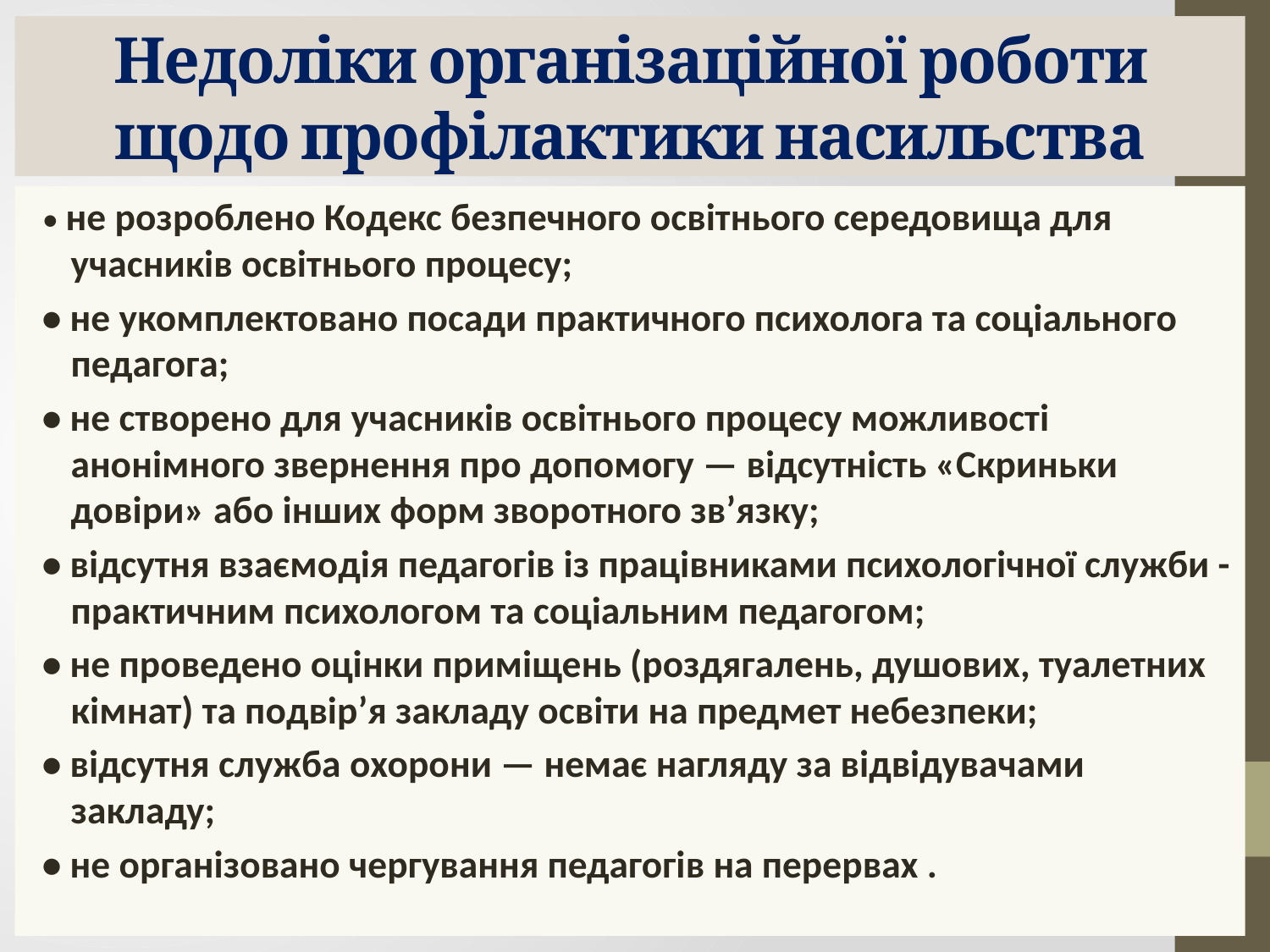

# Недоліки організаційної роботи щодо профілактики насильства
• не розроблено Кодекс безпечного освітнього середовища для учасників освітнього процесу;
• не укомплектовано посади практичного психолога та соціального педагога;
• не створено для учасників освітнього процесу можливості анонімного звернення про допомогу — відсутність «Скриньки довіри» або інших форм зворотного зв’язку;
• відсутня взаємодія педагогів із працівниками психологічної служби - практичним психологом та соціальним педагогом;
• не проведено оцінки приміщень (роздягалень, душових, туалетних кімнат) та подвір’я закладу освіти на предмет небезпеки;
• відсутня служба охорони — немає нагляду за відвідувачами закладу;
• не організовано чергування педагогів на перервах .